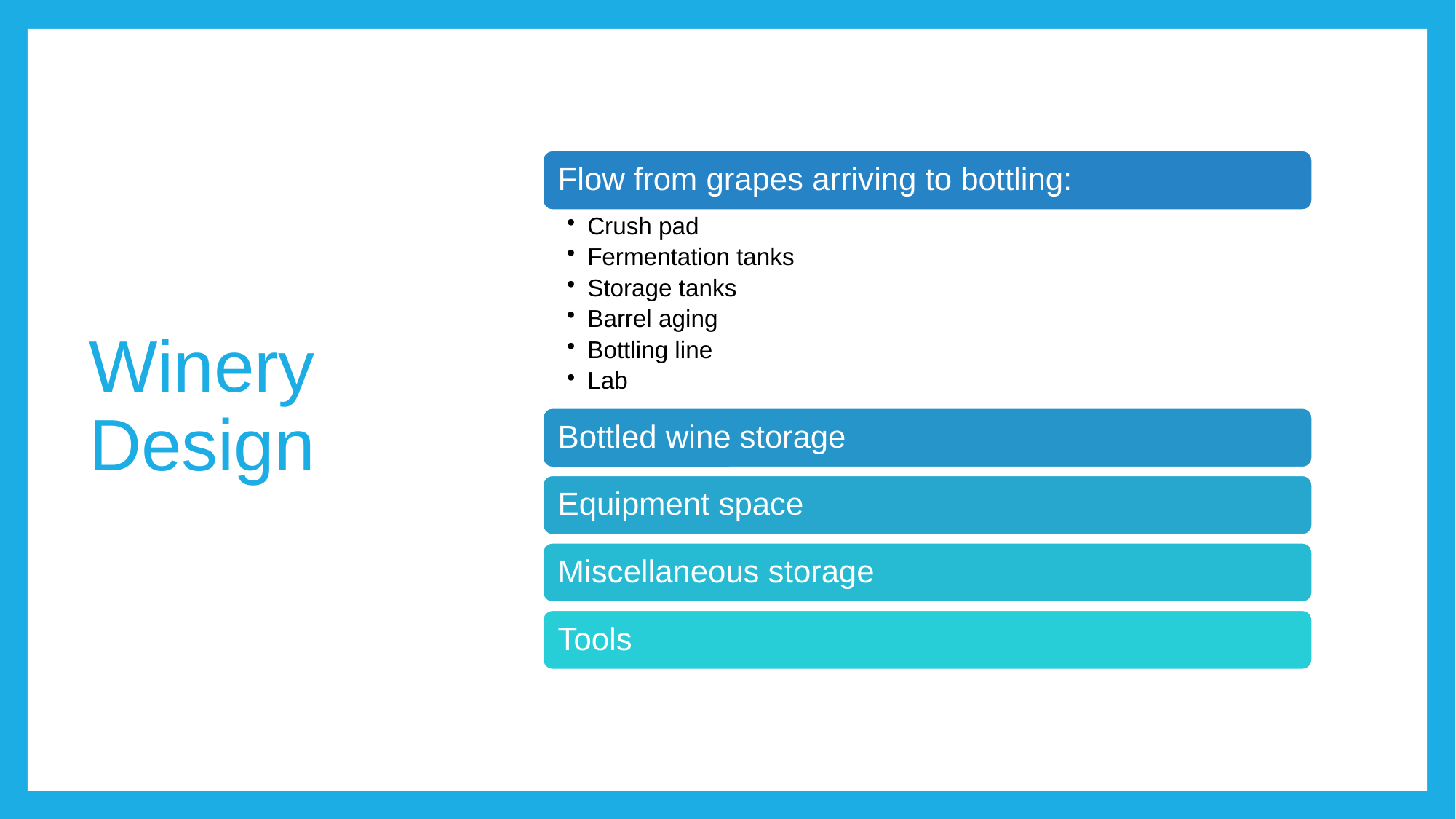

# Winery Design
Flow from grapes arriving to bottling:
Crush pad
Fermentation tanks
Storage tanks
Barrel aging
Bottling line
Lab
Bottled wine storage
Equipment space
Miscellaneous storage
Tools